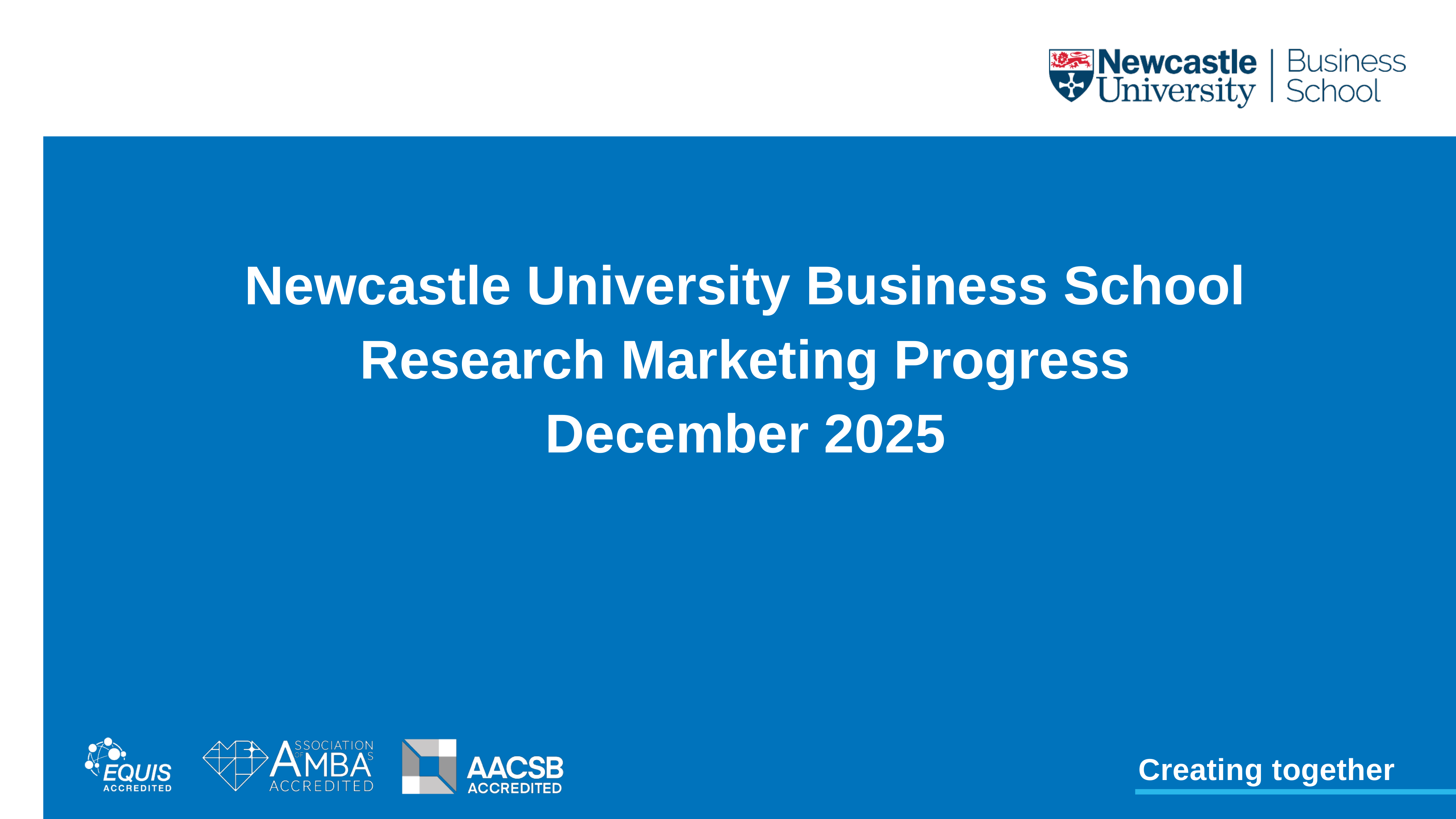

Newcastle University Business School
Research Marketing Progress
December 2025